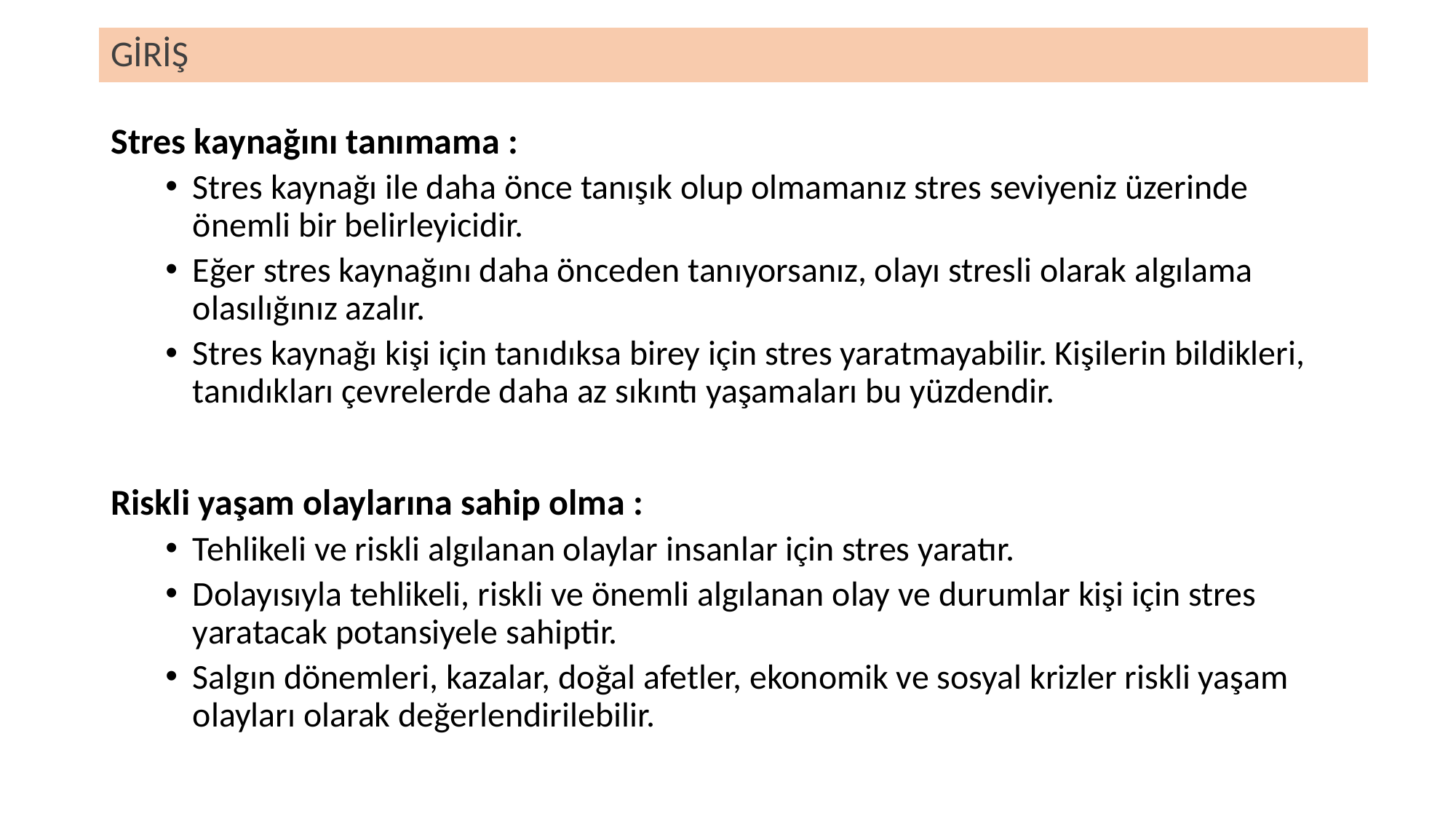

# GİRİŞ
Stres kaynağını tanımama :
Stres kaynağı ile daha önce tanışık olup olmamanız stres seviyeniz üzerinde önemli bir belirleyicidir.
Eğer stres kaynağını daha önceden tanıyorsanız, olayı stresli olarak algılama olasılığınız azalır.
Stres kaynağı kişi için tanıdıksa birey için stres yaratmayabilir. Kişilerin bildikleri, tanıdıkları çevrelerde daha az sıkıntı yaşamaları bu yüzdendir.
Riskli yaşam olaylarına sahip olma :
Tehlikeli ve riskli algılanan olaylar insanlar için stres yaratır.
Dolayısıyla tehlikeli, riskli ve önemli algılanan olay ve durumlar kişi için stres yaratacak potansiyele sahiptir.
Salgın dönemleri, kazalar, doğal afetler, ekonomik ve sosyal krizler riskli yaşam olayları olarak değerlendirilebilir.